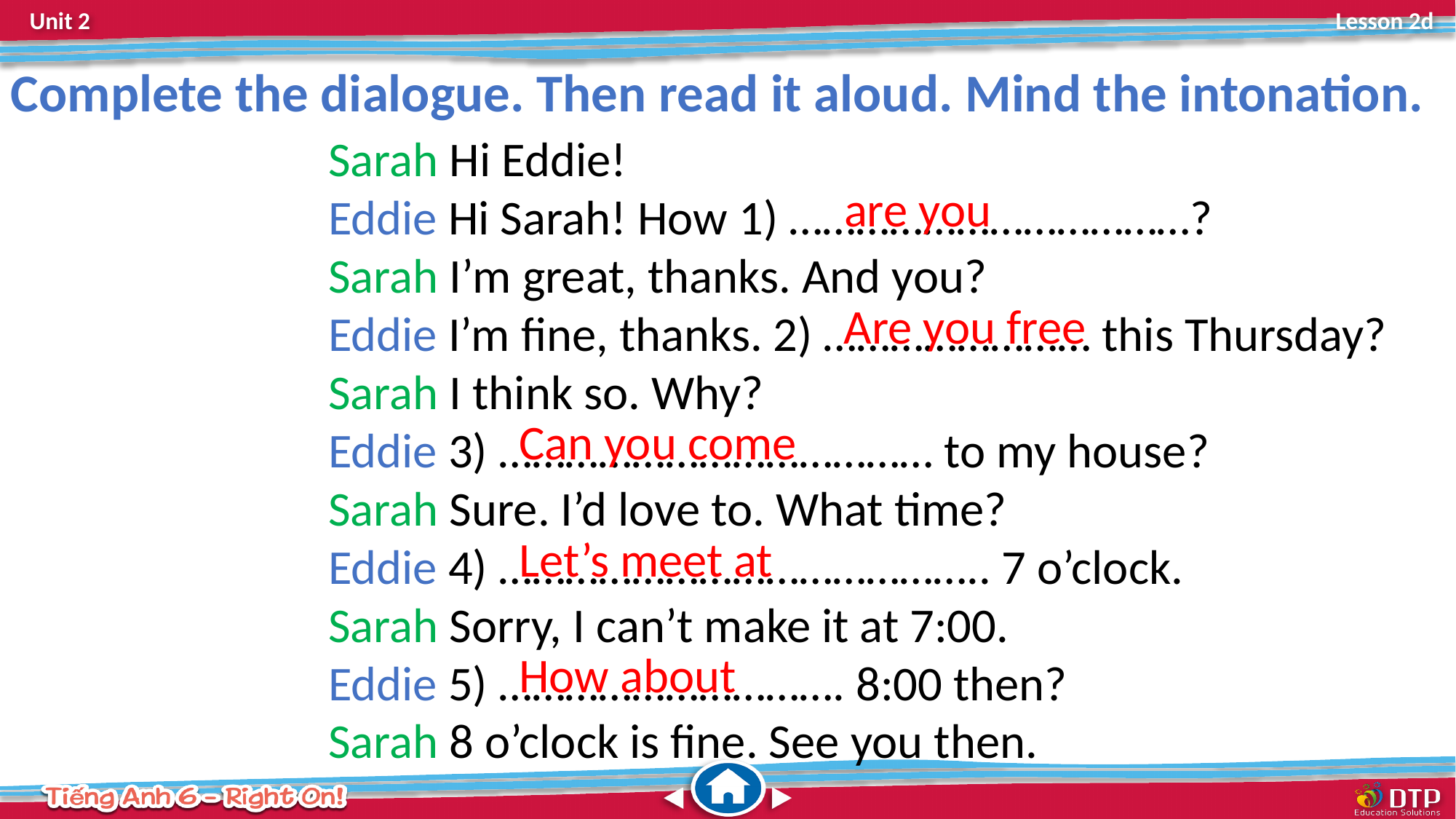

Complete the dialogue. Then read it aloud. Mind the intonation.
Sarah Hi Eddie!
Eddie Hi Sarah! How 1) ………………………………?
Sarah I’m great, thanks. And you?
Eddie I’m fine, thanks. 2) …………………… this Thursday?
Sarah I think so. Why?
Eddie 3) ………………………………… to my house?
Sarah Sure. I’d love to. What time?
Eddie 4) …………………………………….. 7 o’clock.
Sarah Sorry, I can’t make it at 7:00.
Eddie 5) …………………………. 8:00 then?
Sarah 8 o’clock is fine. See you then.
are you
Are you free
Can you come
Let’s meet at
How about